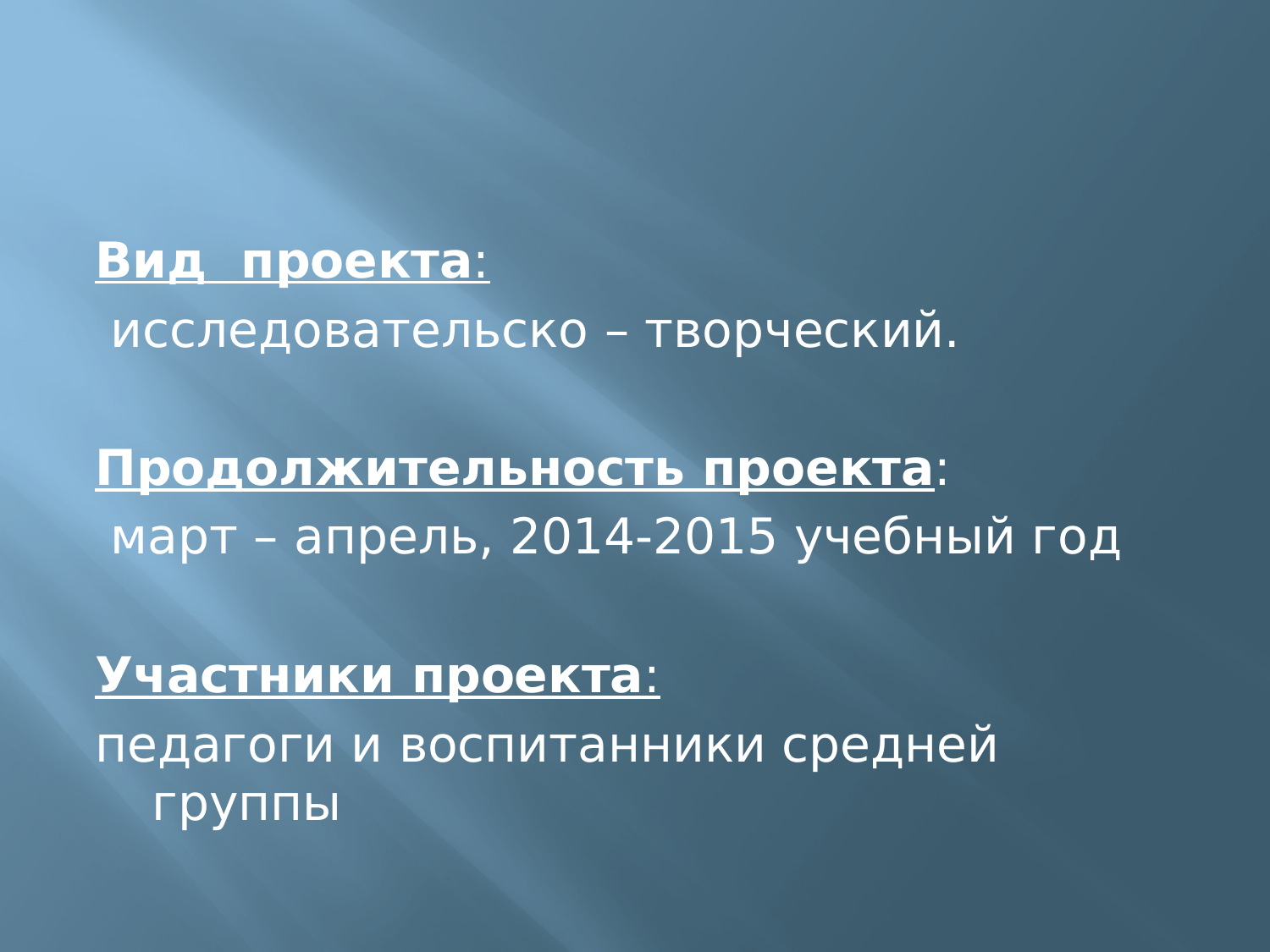

#
Вид  проекта:
 исследовательско – творческий.

Продолжительность проекта:
 март – апрель, 2014-2015 учебный год

Участники проекта:
педагоги и воспитанники средней группы